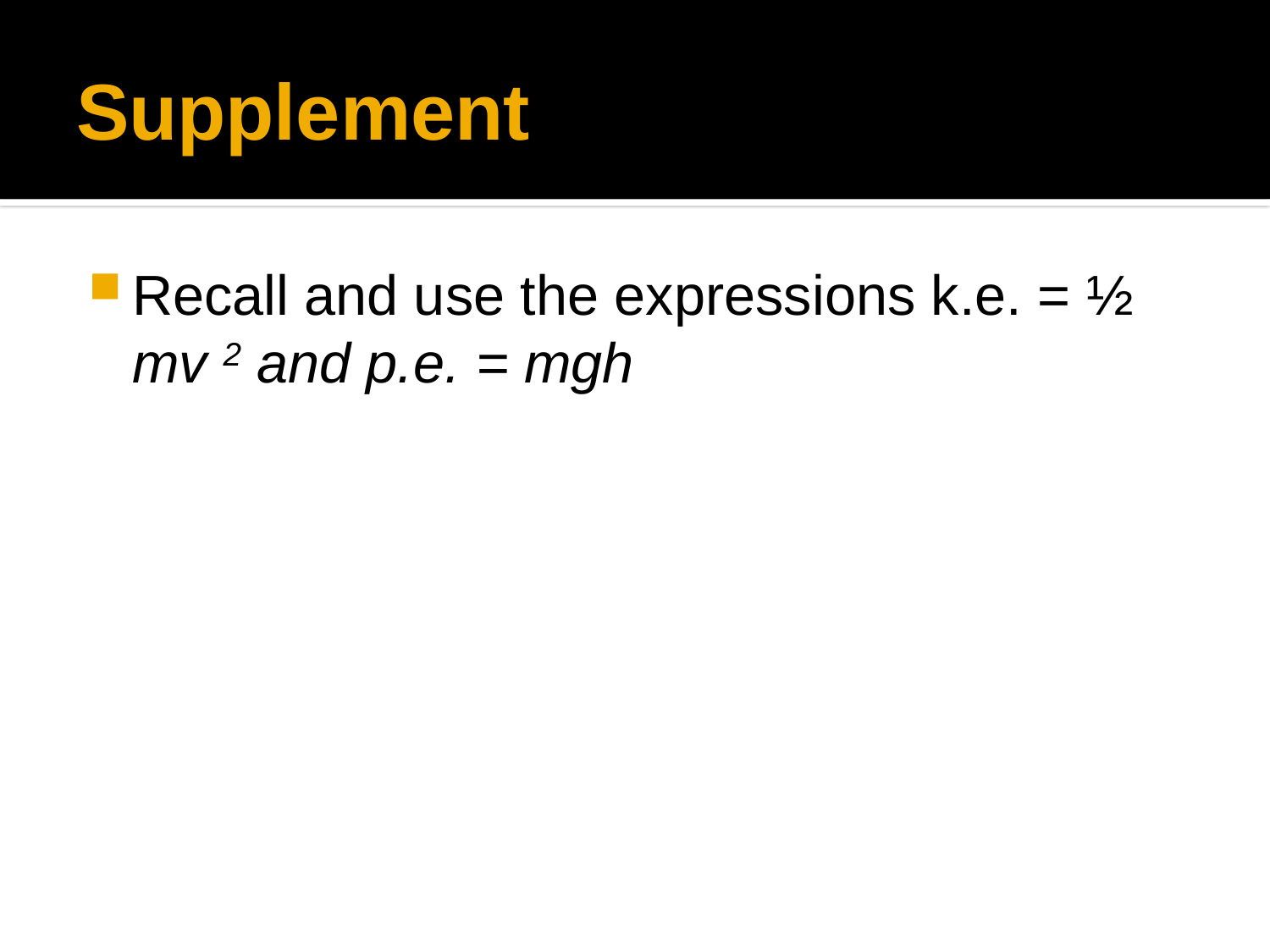

# Supplement
Recall and use the expressions k.e. = ½ mv 2 and p.e. = mgh